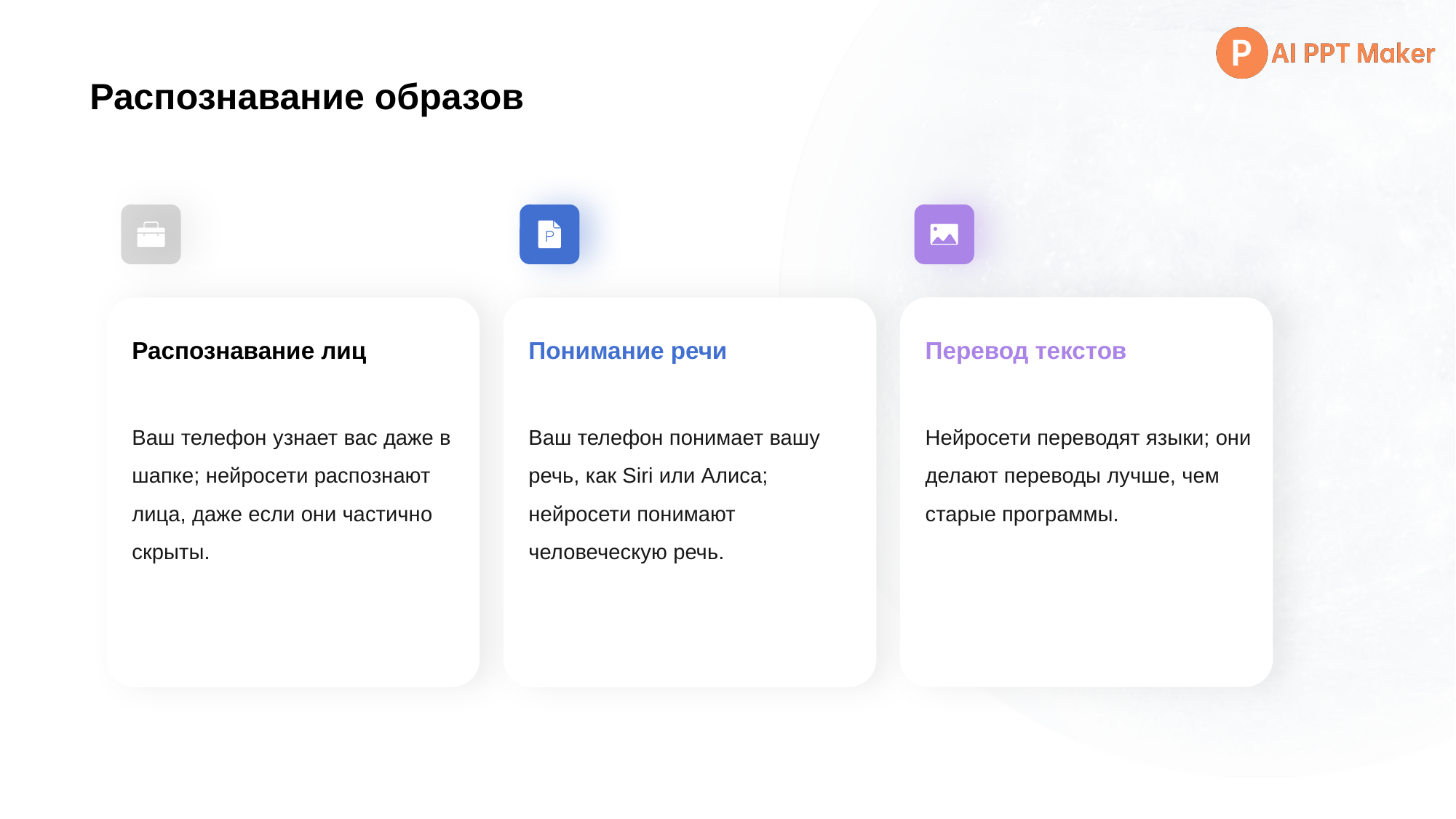

Распознавание образов

Перевод текстов
Распознавание лиц
Понимание речи
Нейросети переводят языки; они делают переводы лучше, чем старые программы.
Ваш телефон узнает вас даже в шапке; нейросети распознают лица, даже если они частично скрыты.
Ваш телефон понимает вашу речь, как Siri или Алиса; нейросети понимают человеческую речь.